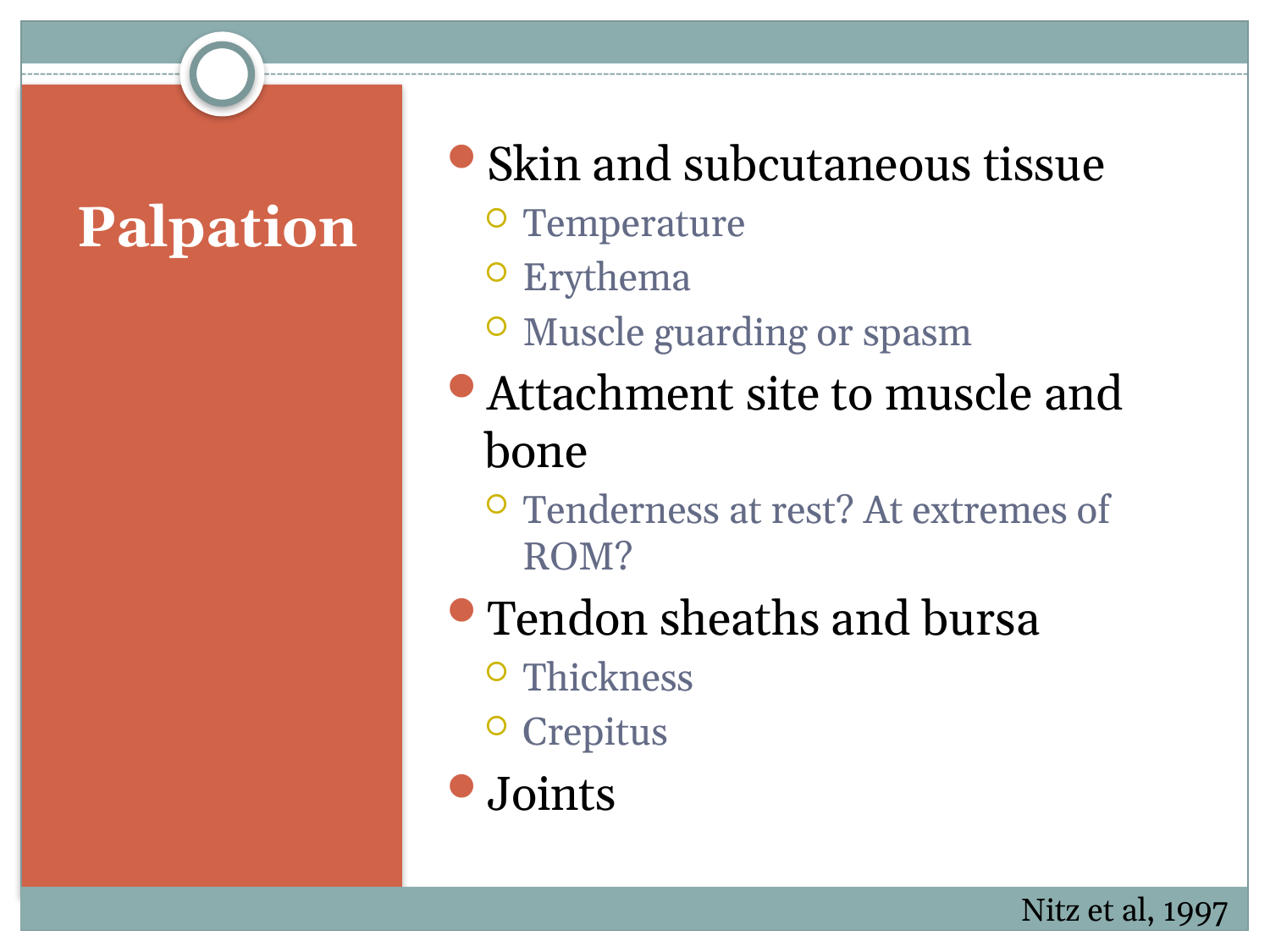

# Palpation
Skin and subcutaneous tissue
Temperature
Erythema
Muscle guarding or spasm
Attachment site to muscle and bone
Tenderness at rest? At extremes of ROM?
Tendon sheaths and bursa
Thickness
Crepitus
Joints

Nitz et al, 1997